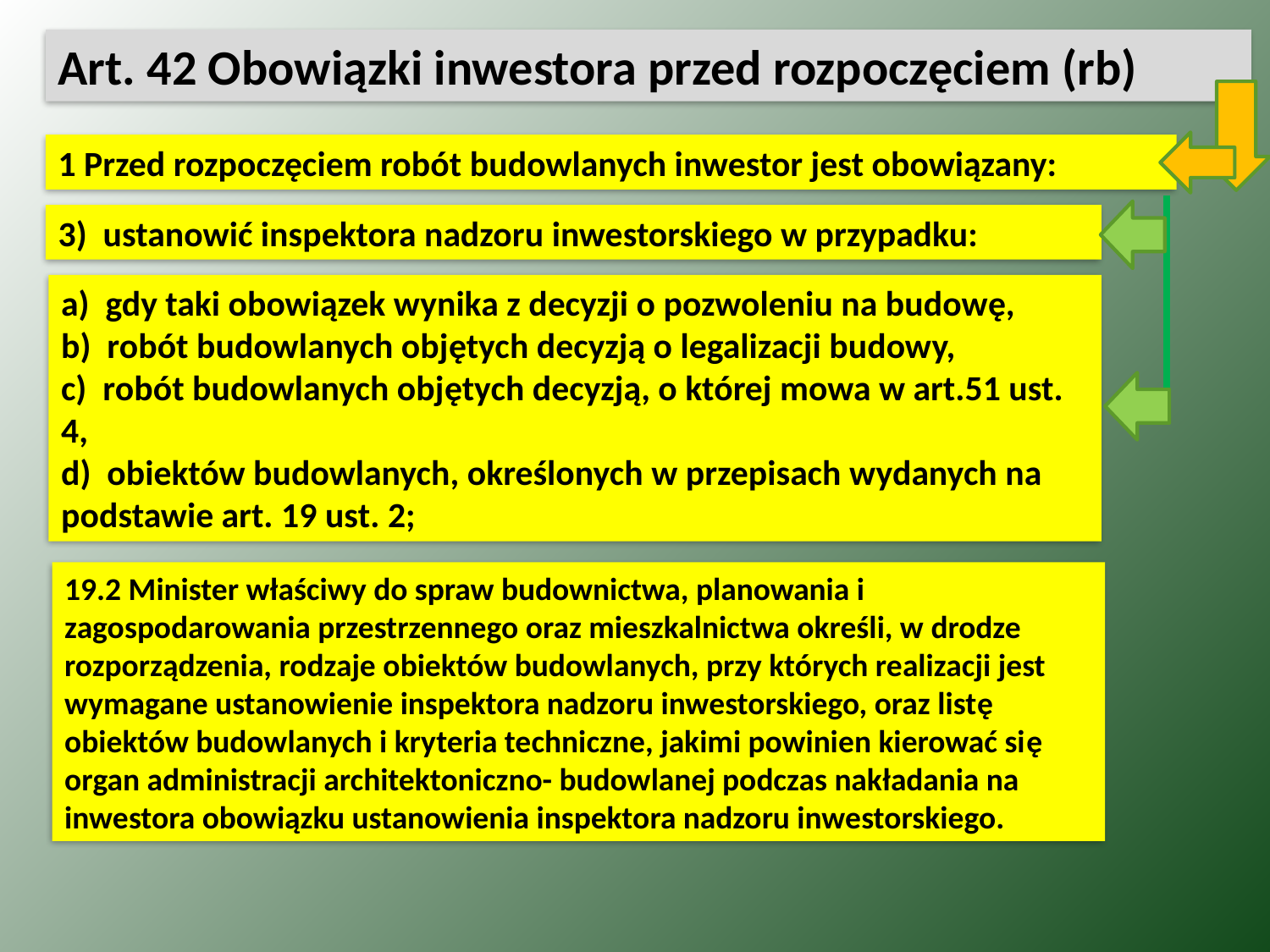

Art. 42 Obowiązki inwestora przed rozpoczęciem (rb)

1 Przed rozpoczęciem robót budowlanych inwestor jest obowiązany:

3)  ustanowić inspektora nadzoru inwestorskiego w przypadku:
a)  gdy taki obowiązek wynika z decyzji o pozwoleniu na budowę,
b)  robót budowlanych objętych decyzją o legalizacji budowy,
c)  robót budowlanych objętych decyzją, o której mowa w art.51 ust. 4,
d)  obiektów budowlanych, określonych w przepisach wydanych na
podstawie art. 19 ust. 2;

19.2 Minister właściwy do spraw budownictwa, planowania i zagospodarowania przestrzennego oraz mieszkalnictwa określi, w drodze rozporządzenia, rodzaje obiektów budowlanych, przy których realizacji jest wymagane ustanowienie inspektora nadzoru inwestorskiego, oraz listę obiektów budowlanych i kryteria techniczne, jakimi powinien kierować się organ administracji architektoniczno- budowlanej podczas nakładania na inwestora obowiązku ustanowienia inspektora nadzoru inwestorskiego.
d)  wewnątrz i na zewnątrz użytkowanego budynku instalacji gazowych, , na której budynek jest usytuowany
d)  wewnątrz i na zewnątrz użytkowanego budynku instalacji gazowych, , na której budynek jest usytuowany